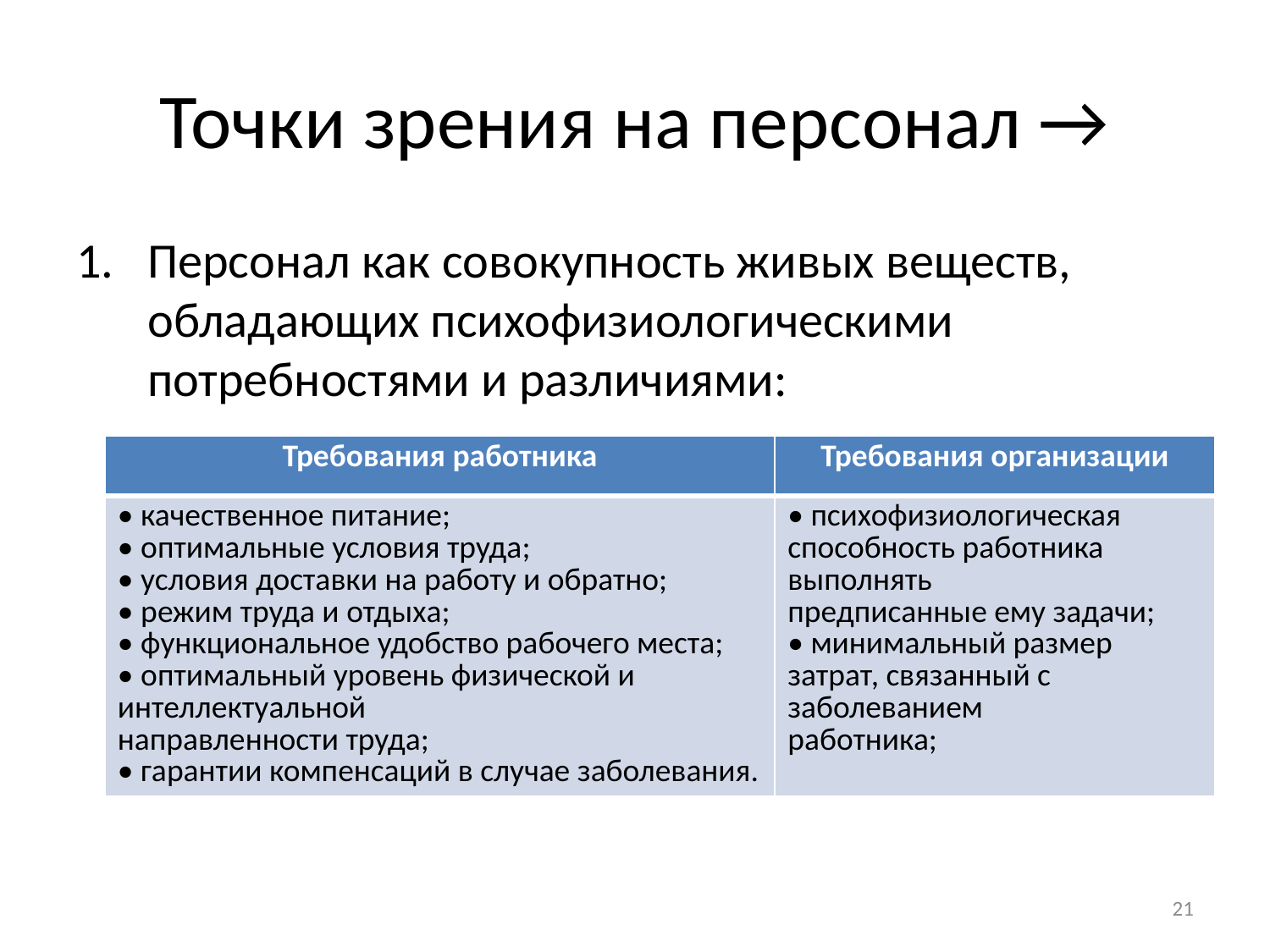

# Точки зрения на персонал →
Персонал как совокупность живых веществ, обладающих психофизиологическими потребностями и различиями:

| Требования работника | Требования организации |
| --- | --- |
| • качественное питание; • оптимальные условия труда; • условия доставки на работу и обратно; • режим труда и отдыха; • функциональное удобство рабочего места; • оптимальный уровень физической и интеллектуальной направленности труда; • гарантии компенсаций в случае заболевания. | • психофизиологическая способность работника выполнять предписанные ему задачи; • минимальный размер затрат, связанный с заболеванием работника; |

21